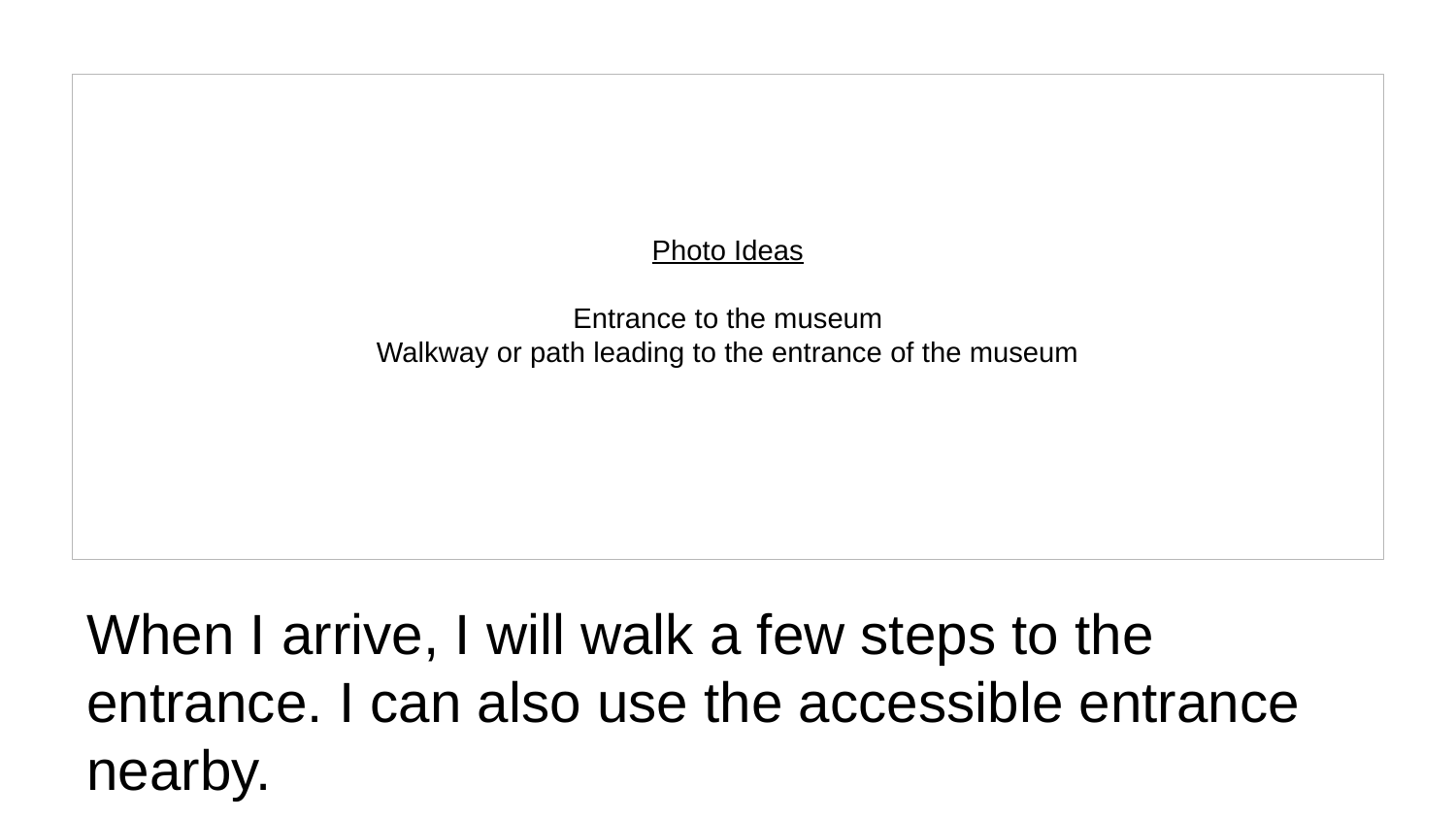

Photo Ideas

Entrance to the museum
Walkway or path leading to the entrance of the museum

# When I arrive, I will walk a few steps to the entrance. I can also use the accessible entrance nearby.